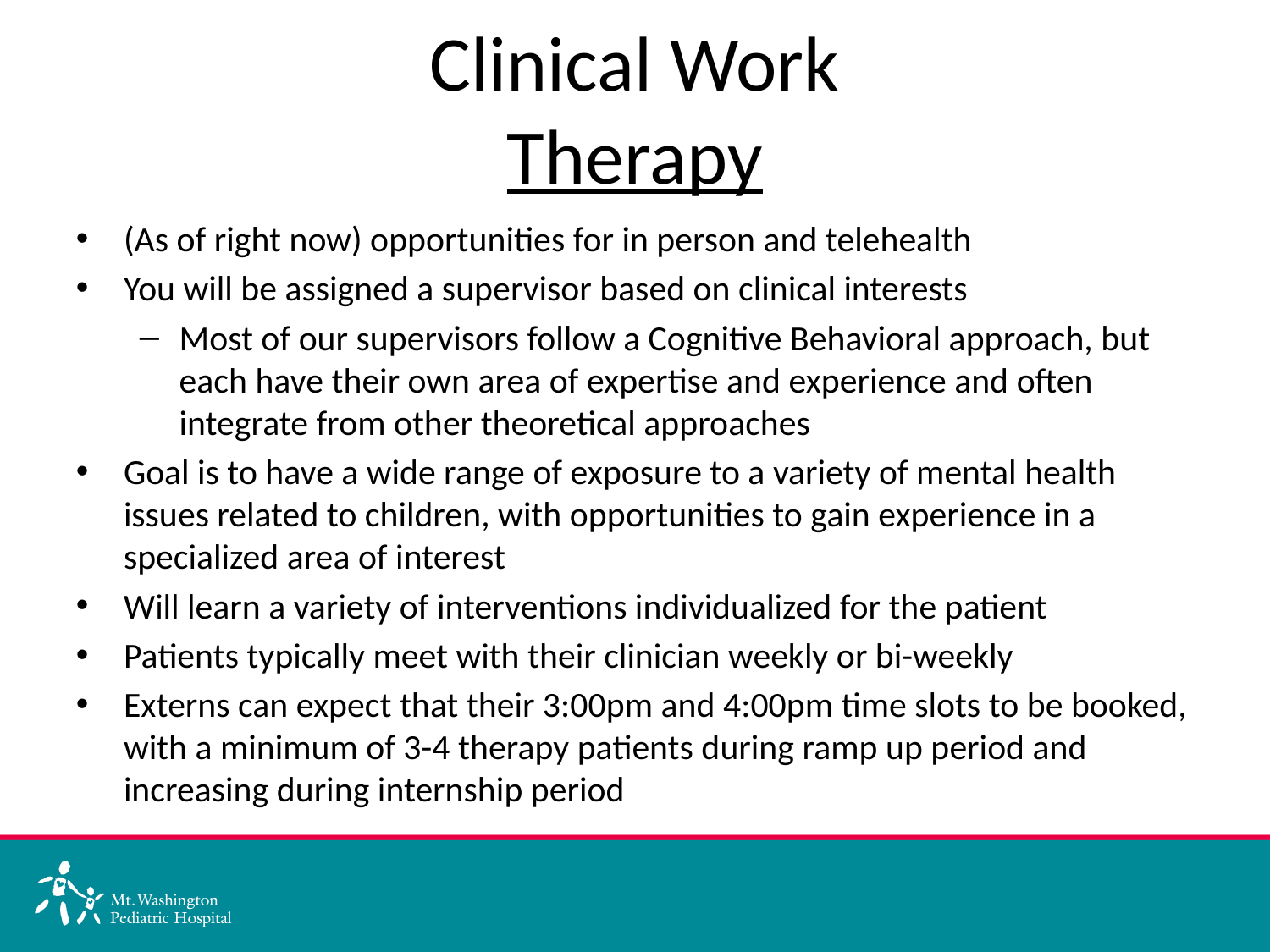

# Clinical Work Therapy
(As of right now) opportunities for in person and telehealth
You will be assigned a supervisor based on clinical interests
Most of our supervisors follow a Cognitive Behavioral approach, but each have their own area of expertise and experience and often integrate from other theoretical approaches
Goal is to have a wide range of exposure to a variety of mental health issues related to children, with opportunities to gain experience in a specialized area of interest
Will learn a variety of interventions individualized for the patient
Patients typically meet with their clinician weekly or bi-weekly
Externs can expect that their 3:00pm and 4:00pm time slots to be booked, with a minimum of 3-4 therapy patients during ramp up period and increasing during internship period